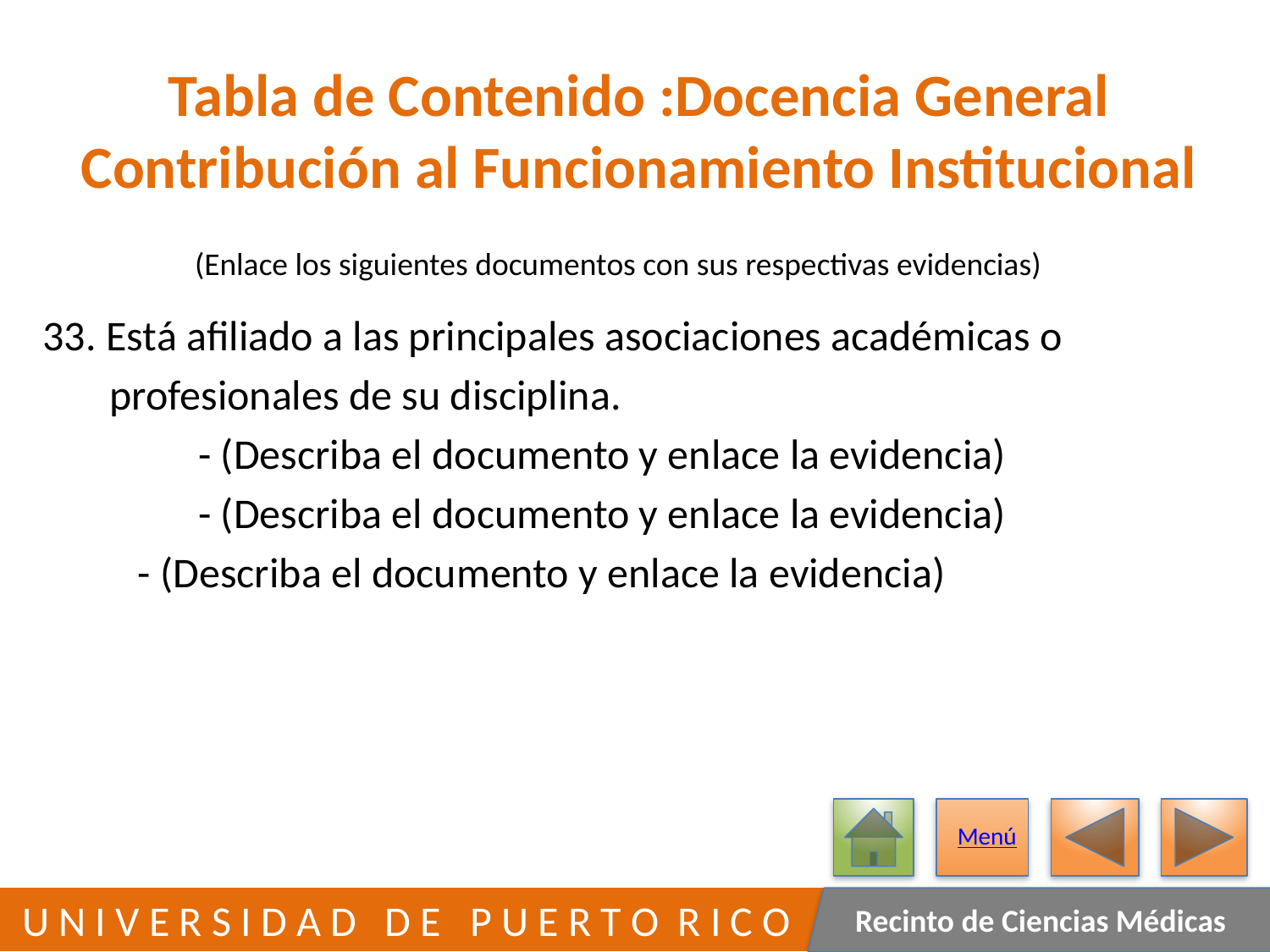

# Tabla de Contenido :Docencia General Contribución al Funcionamiento Institucional
(Enlace los siguientes documentos con sus respectivas evidencias)
Está afiliado a las principales asociaciones académicas o
       profesionales de su disciplina.
	   - (Describa el documento y enlace la evidencia)
	   - (Describa el documento y enlace la evidencia)
          - (Describa el documento y enlace la evidencia)

Menú

38
 U N I V E R S I D A D   D E   P U E R T O  R I C O

Recinto de Ciencias Médicas